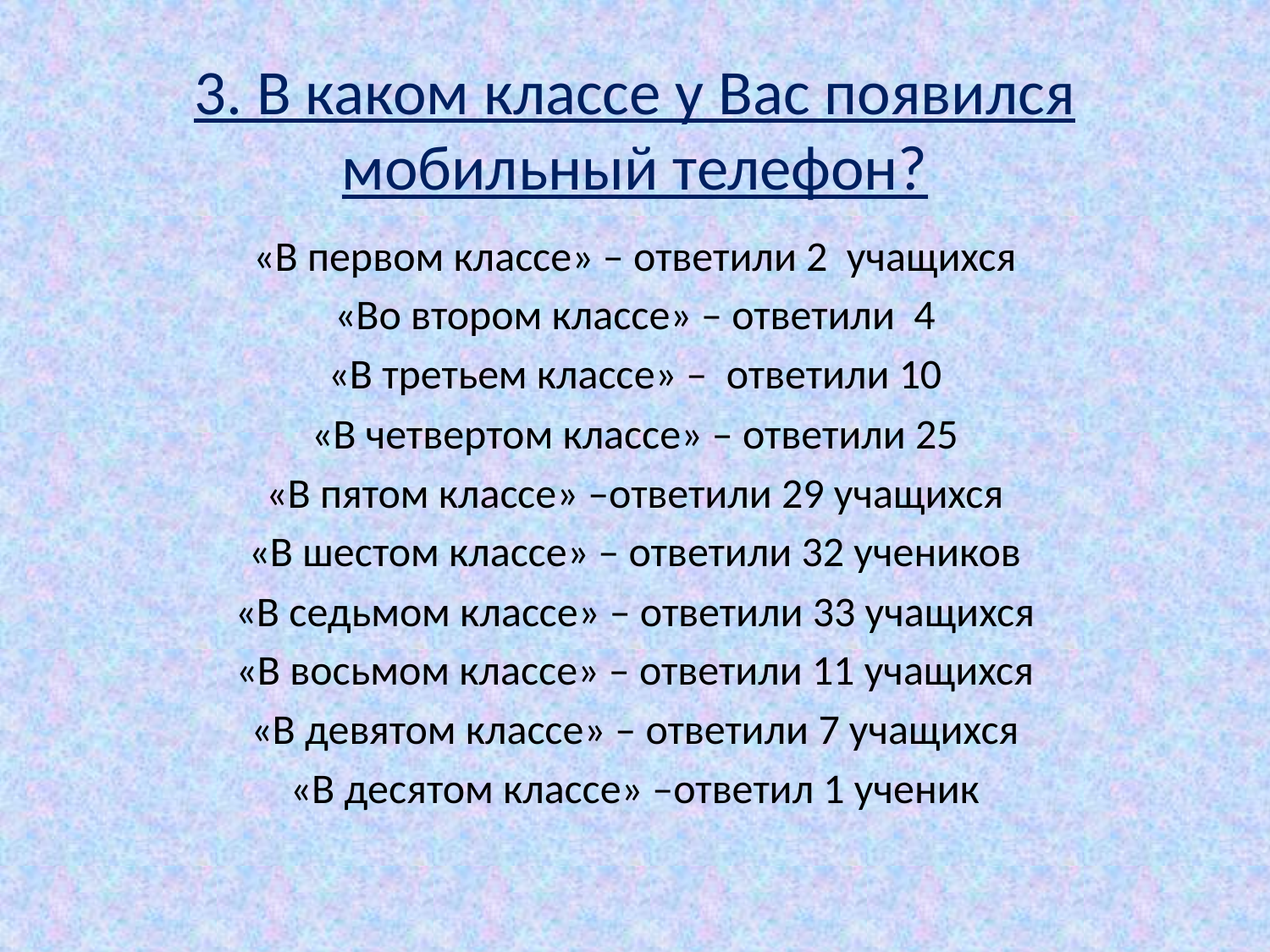

# 3. В каком классе у Вас появился мобильный телефон?
«В первом классе» – ответили 2  учащихся
«Во втором классе» – ответили  4
«В третьем классе» –  ответили 10
«В четвертом классе» – ответили 25
«В пятом классе» –ответили 29 учащихся
«В шестом классе» – ответили 32 учеников
«В седьмом классе» – ответили 33 учащихся
«В восьмом классе» – ответили 11 учащихся
«В девятом классе» – ответили 7 учащихся
«В десятом классе» –ответил 1 ученик